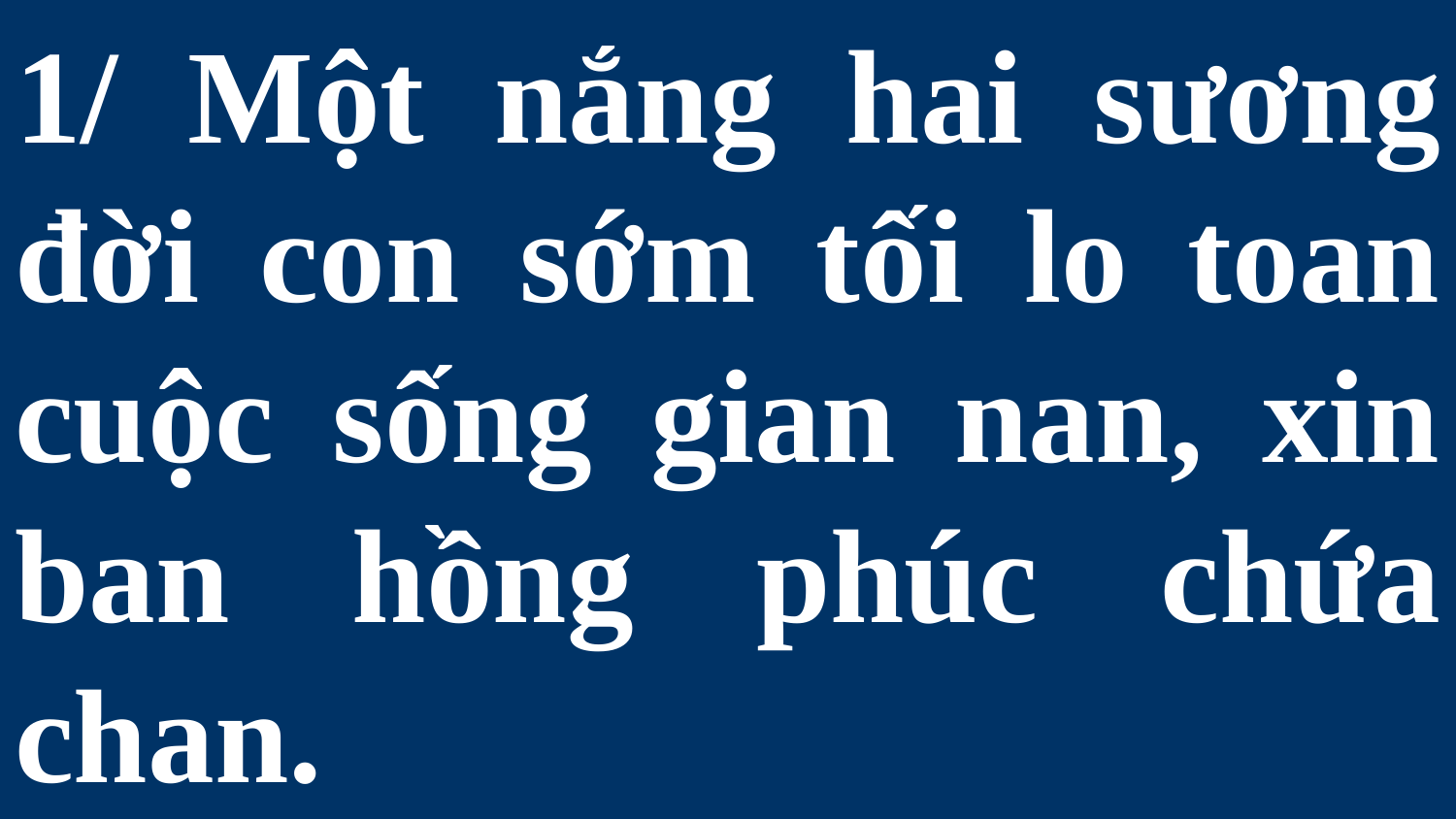

# 1/ Một nắng hai sương đời con sớm tối lo toan cuộc sống gian nan, xin ban hồng phúc chứa chan.